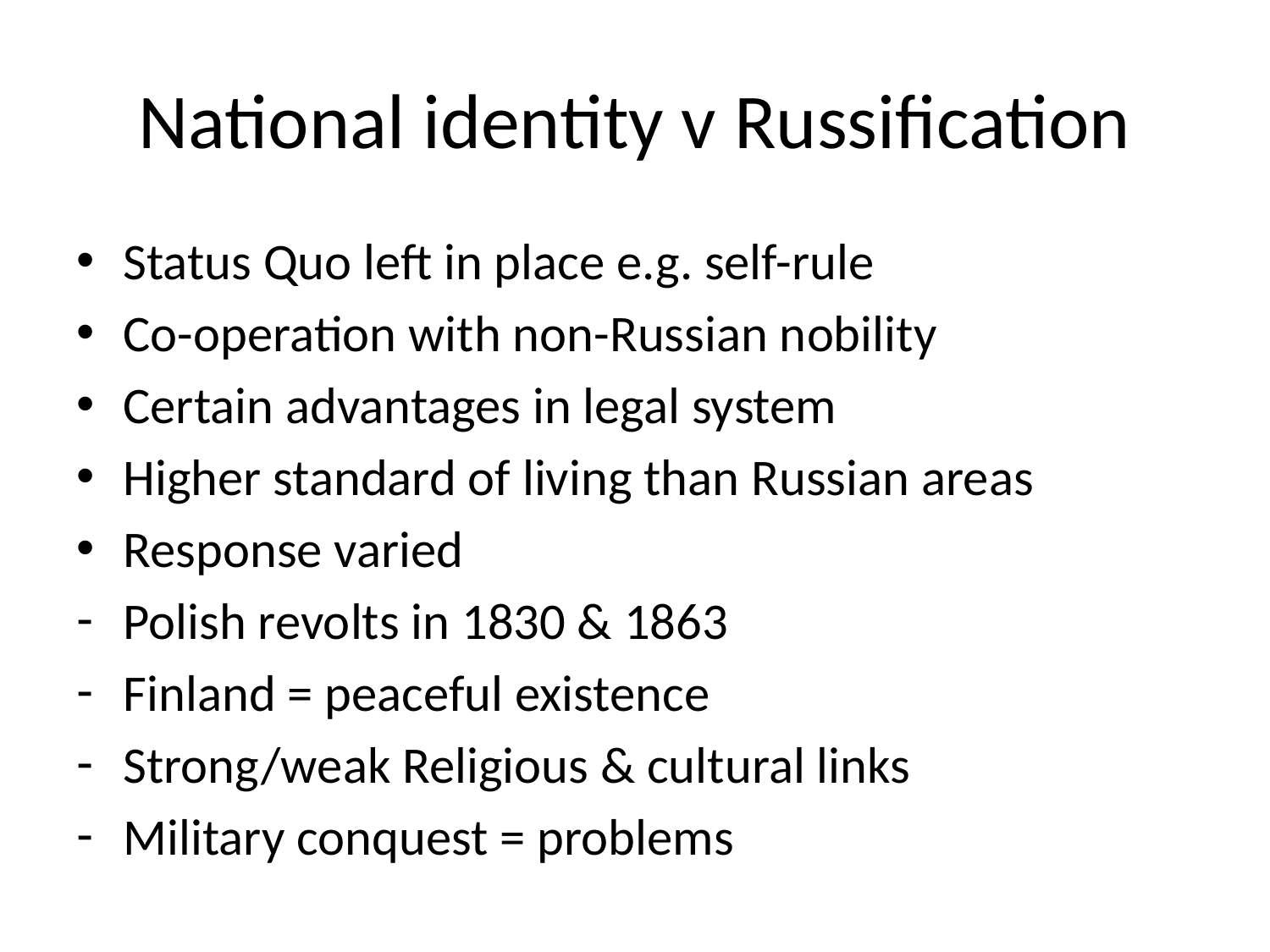

# National identity v Russification
Status Quo left in place e.g. self-rule
Co-operation with non-Russian nobility
Certain advantages in legal system
Higher standard of living than Russian areas
Response varied
Polish revolts in 1830 & 1863
Finland = peaceful existence
Strong/weak Religious & cultural links
Military conquest = problems